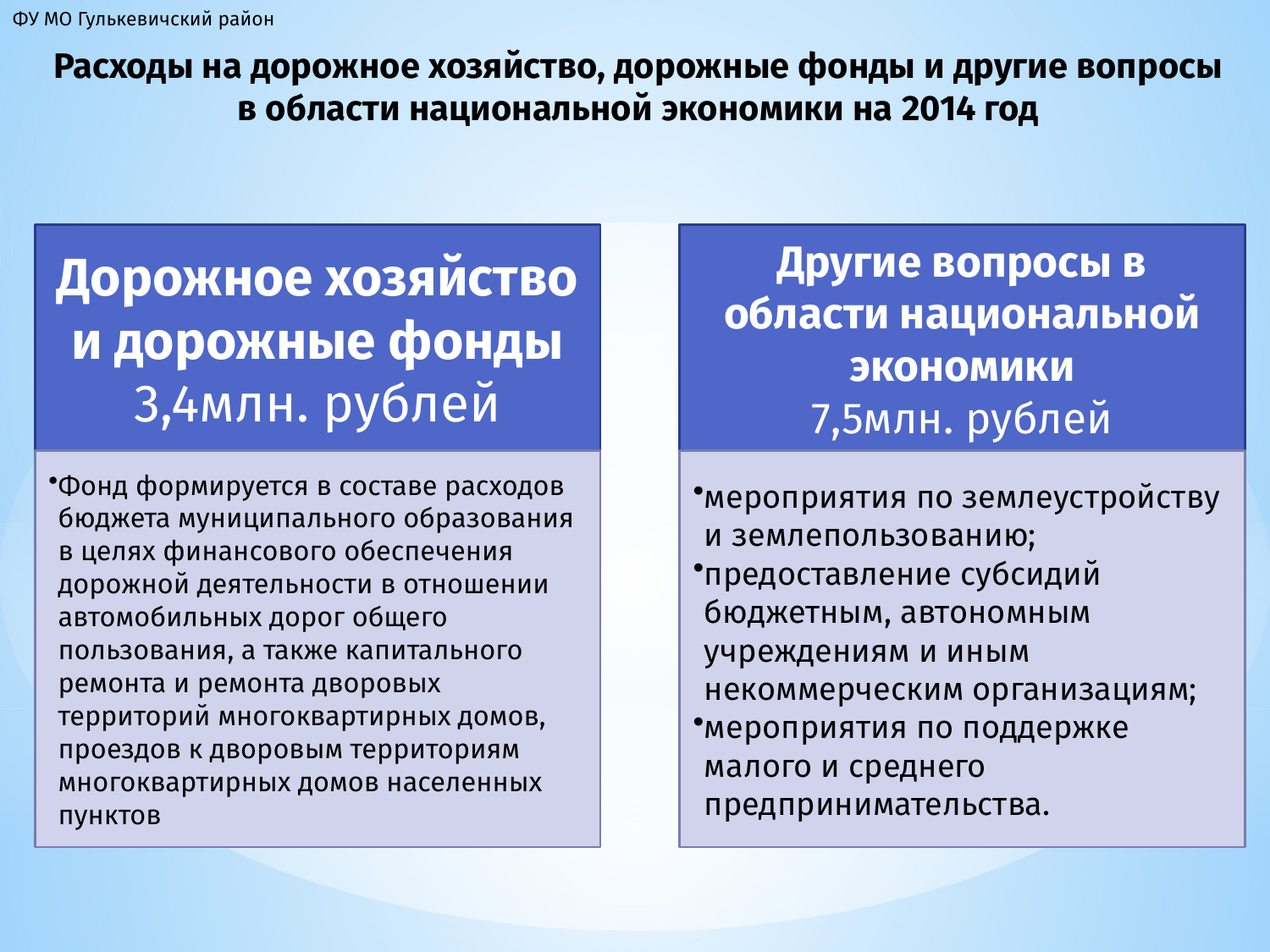

ФУ МО Гулькевичский район
Расходы на дорожное хозяйство, дорожные фонды и другие вопросы
в области национальной экономики на 2014 год
Дорожное хозяйство и дорожные фонды
3,4млн. рублей
Фонд формируется в составе расходов бюджета муниципального образования в целях финансового обеспечения дорожной деятельности в отношении автомобильных дорог общего пользования, а также капитального ремонта и ремонта дворовых территорий многоквартирных домов, проездов к дворовым территориям многоквартирных домов населенных пунктов
Другие вопросы в области национальной экономики
7,5млн. рублей
мероприятия по землеустройству и землепользованию;
предоставление субсидий бюджетным, автономным учреждениям и иным некоммерческим организациям;
мероприятия по поддержке малого и среднего предпринимательства.